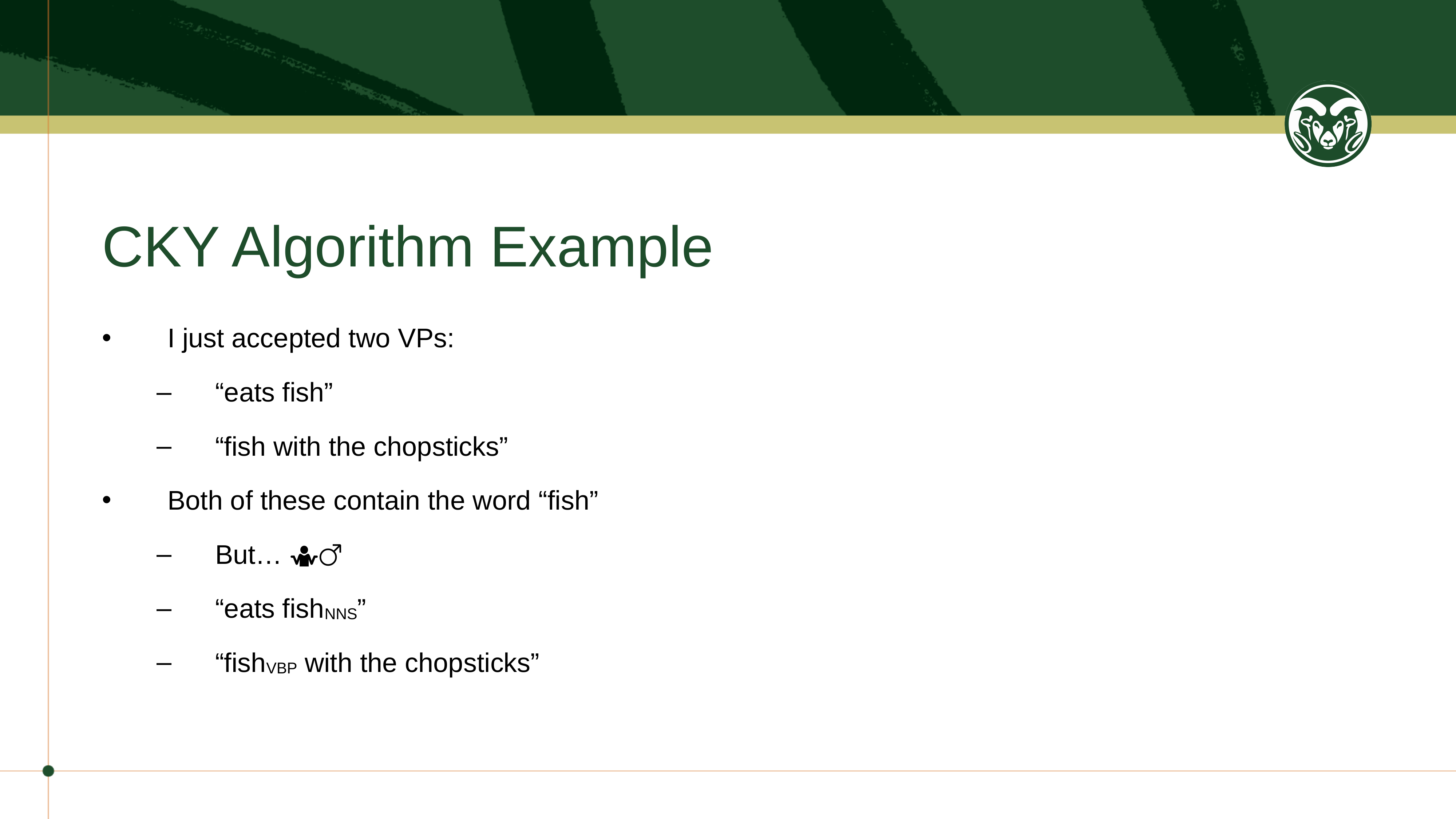

# CKY Algorithm Example
I just accepted two VPs:
“eats fish”
“fish with the chopsticks”
Both of these contain the word “fish”
But… 🤷‍♂️
“eats fishNNS”
“fishVBP with the chopsticks”
42